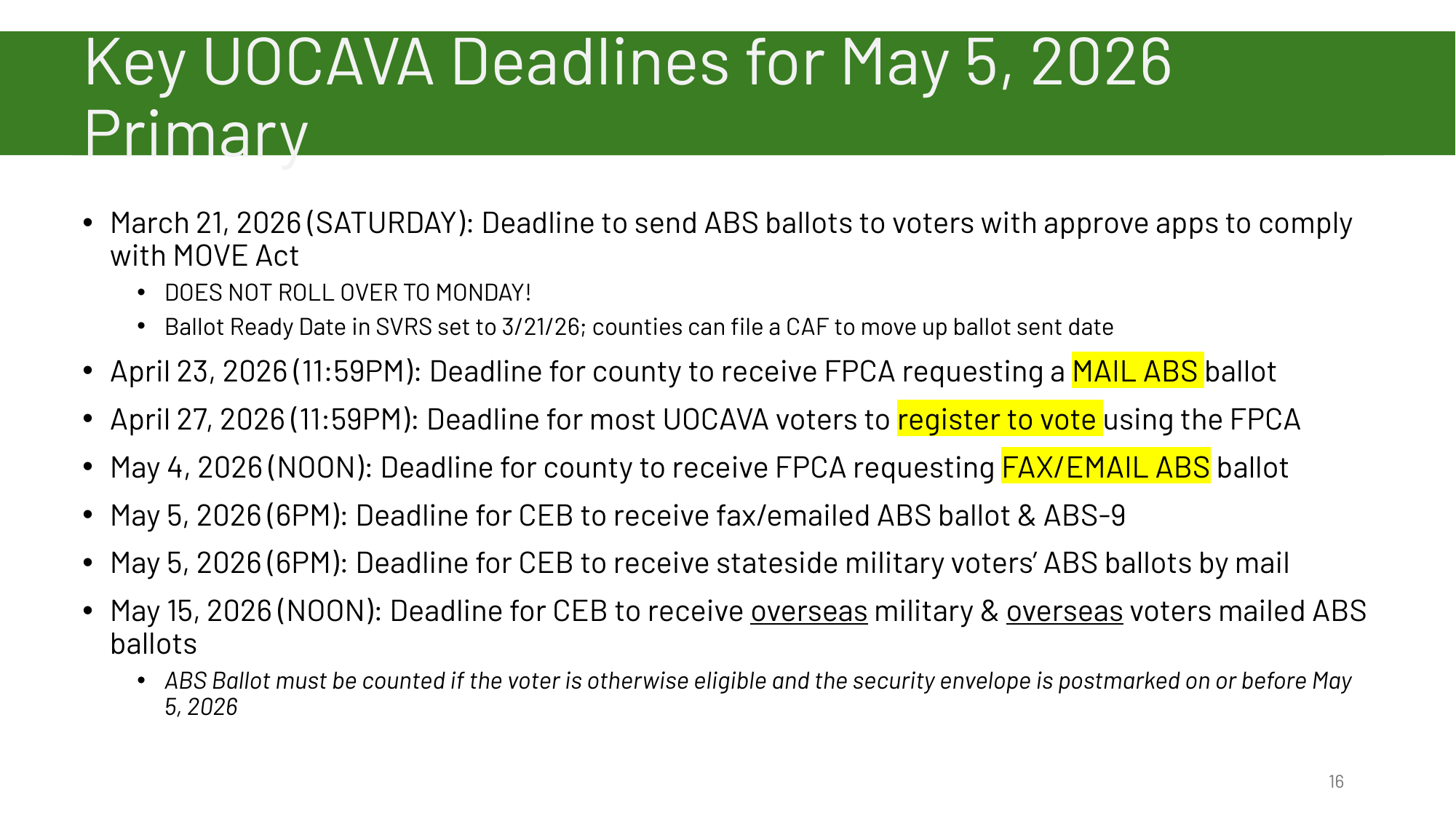

Key UOCAVA Deadlines for May 5, 2026 Primary
March 21, 2026 (SATURDAY): Deadline to send ABS ballots to voters with approve apps to comply with MOVE Act
DOES NOT ROLL OVER TO MONDAY!
Ballot Ready Date in SVRS set to 3/21/26; counties can file a CAF to move up ballot sent date
April 23, 2026 (11:59PM): Deadline for county to receive FPCA requesting a MAIL ABS ballot
April 27, 2026 (11:59PM): Deadline for most UOCAVA voters to register to vote using the FPCA
May 4, 2026 (NOON): Deadline for county to receive FPCA requesting FAX/EMAIL ABS ballot
May 5, 2026 (6PM): Deadline for CEB to receive fax/emailed ABS ballot & ABS-9
May 5, 2026 (6PM): Deadline for CEB to receive stateside military voters’ ABS ballots by mail
May 15, 2026 (NOON): Deadline for CEB to receive overseas military & overseas voters mailed ABS ballots
ABS Ballot must be counted if the voter is otherwise eligible and the security envelope is postmarked on or before May 5, 2026
16